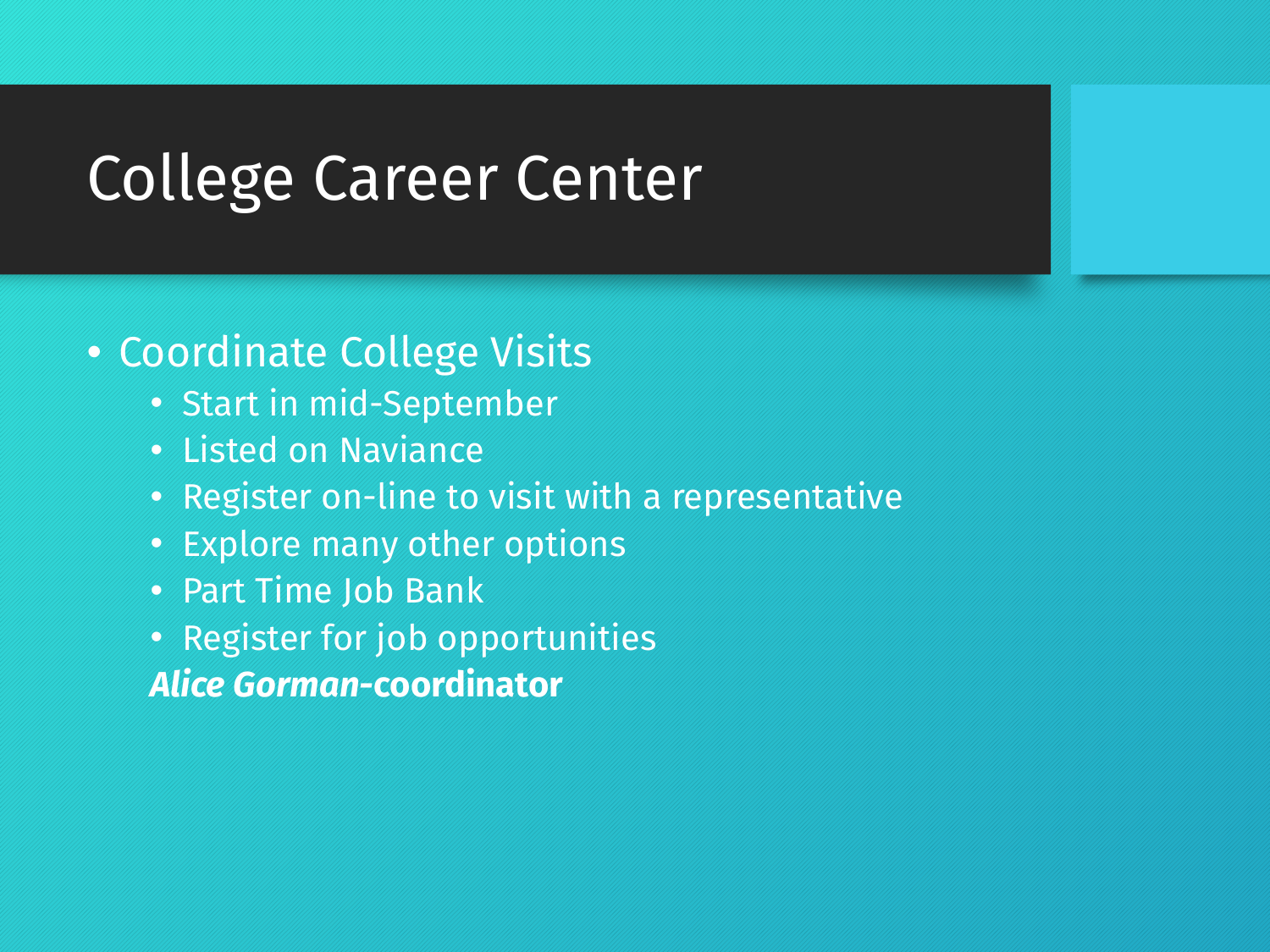

# College Career Center
Coordinate College Visits
Start in mid-September
Listed on Naviance
Register on-line to visit with a representative
Explore many other options
Part Time Job Bank
Register for job opportunities
Alice Gorman-coordinator